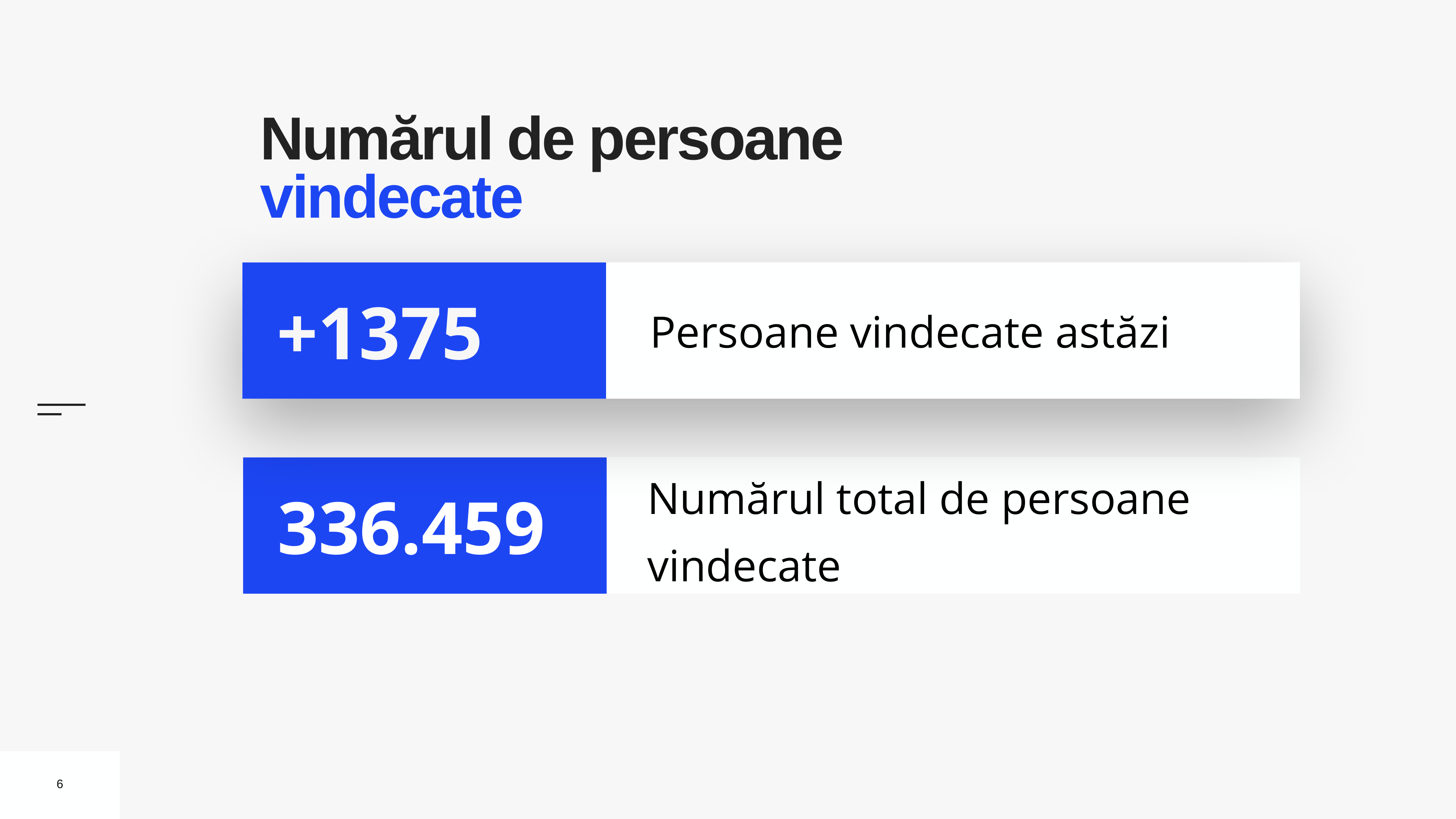

# Numărul de persoane vindecate

Persoane vindecate astăzi

+1375

Numărul total de persoane vindecate

336.459
6
6